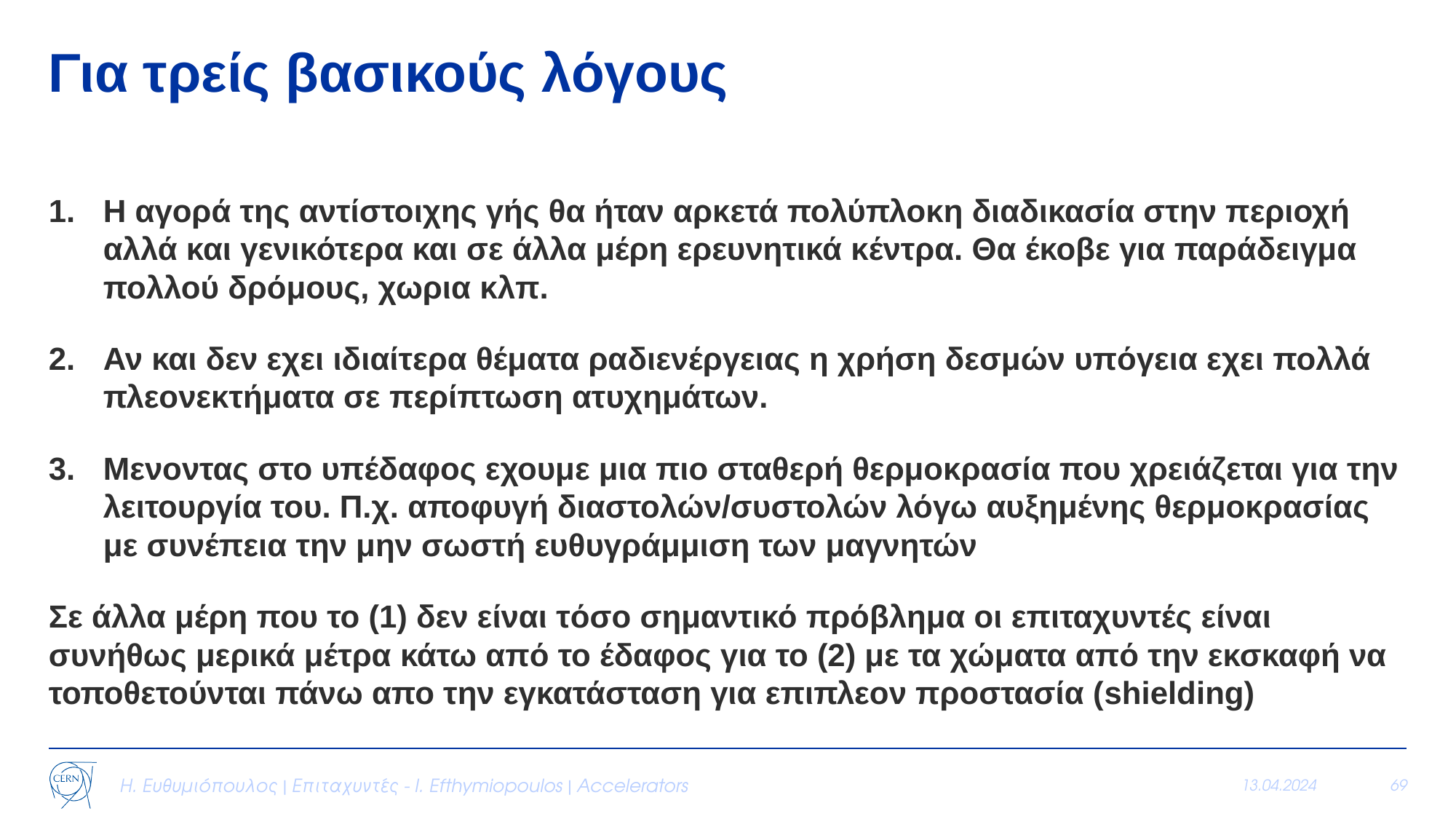

# Για τρείς βασικούς λόγους
Η αγορά της αντίστοιχης γής θα ήταν αρκετά πολύπλοκη διαδικασία στην περιοχή αλλά και γενικότερα και σε άλλα μέρη ερευνητικά κέντρα. Θα έκοβε για παράδειγμα πολλού δρόμους, χωρια κλπ.
Αν και δεν εχει ιδιαίτερα θέματα ραδιενέργειας η χρήση δεσμών υπόγεια εχει πολλά πλεονεκτήματα σε περίπτωση ατυχημάτων.
Μενοντας στο υπέδαφος εχουμε μια πιο σταθερή θερμοκρασία που χρειάζεται για την λειτουργία του. Π.χ. αποφυγή διαστολών/συστολών λόγω αυξημένης θερμοκρασίας με συνέπεια την μην σωστή ευθυγράμμιση των μαγνητών
Σε άλλα μέρη που το (1) δεν είναι τόσο σημαντικό πρόβλημα οι επιταχυντές είναι συνήθως μερικά μέτρα κάτω από το έδαφος για το (2) με τα χώματα από την εκσκαφή να τοποθετούνται πάνω απο την εγκατάσταση για επιπλεον προστασία (shielding)
Η. Ευθυμιόπουλος | Επιταχυντές - Ι. Efthymiopoulos | Accelerators
13.04.2024
69